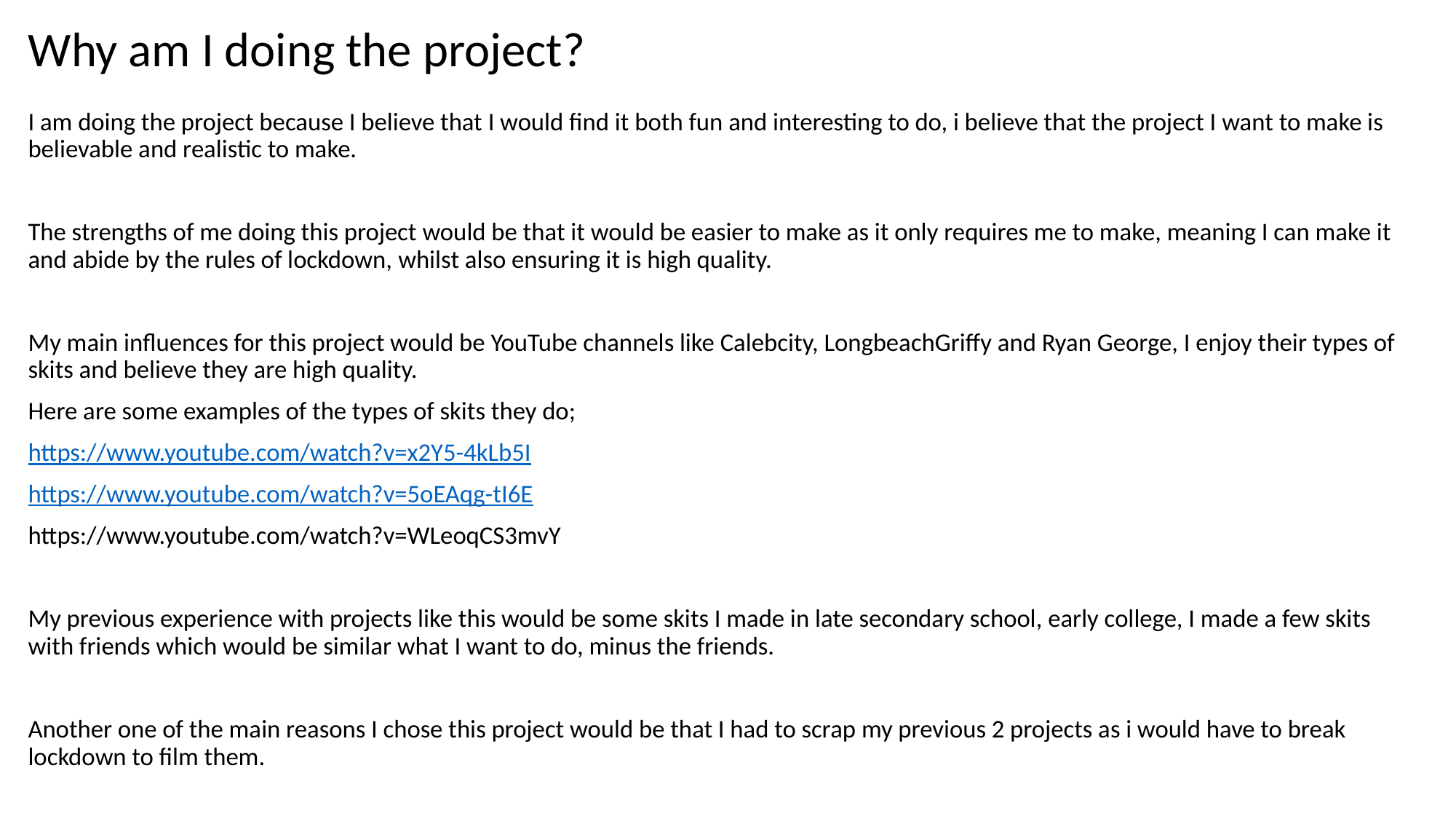

# Why am I doing the project?
I am doing the project because I believe that I would find it both fun and interesting to do, i believe that the project I want to make is believable and realistic to make.

The strengths of me doing this project would be that it would be easier to make as it only requires me to make, meaning I can make it and abide by the rules of lockdown, whilst also ensuring it is high quality.

My main influences for this project would be YouTube channels like Calebcity, LongbeachGriffy and Ryan George, I enjoy their types of skits and believe they are high quality.
Here are some examples of the types of skits they do;
https://www.youtube.com/watch?v=x2Y5-4kLb5I
https://www.youtube.com/watch?v=5oEAqg-tI6E
https://www.youtube.com/watch?v=WLeoqCS3mvY

My previous experience with projects like this would be some skits I made in late secondary school, early college, I made a few skits with friends which would be similar what I want to do, minus the friends.

Another one of the main reasons I chose this project would be that I had to scrap my previous 2 projects as i would have to break lockdown to film them.